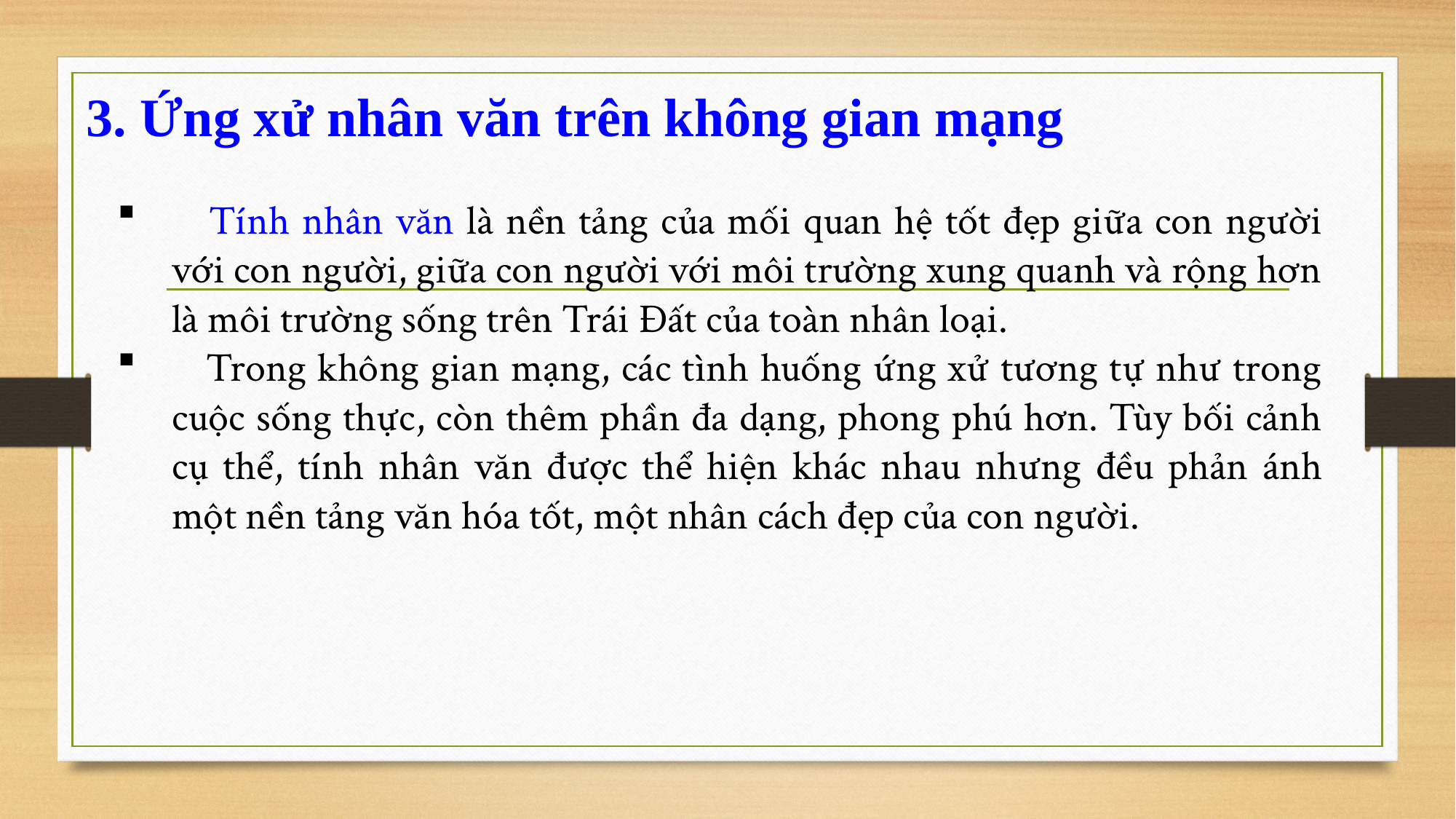

# 3. Ứng xử nhân văn trên không gian mạng
   Tính nhân văn là nền tảng của mối quan hệ tốt đẹp giữa con người với con người, giữa con người với môi trường xung quanh và rộng hơn là môi trường sống trên Trái Đất của toàn nhân loại.
   Trong không gian mạng, các tình huống ứng xử tương tự như trong cuộc sống thực, còn thêm phần đa dạng, phong phú hơn. Tùy bối cảnh cụ thể, tính nhân văn được thể hiện khác nhau nhưng đều phản ánh một nền tảng văn hóa tốt, một nhân cách đẹp của con người.